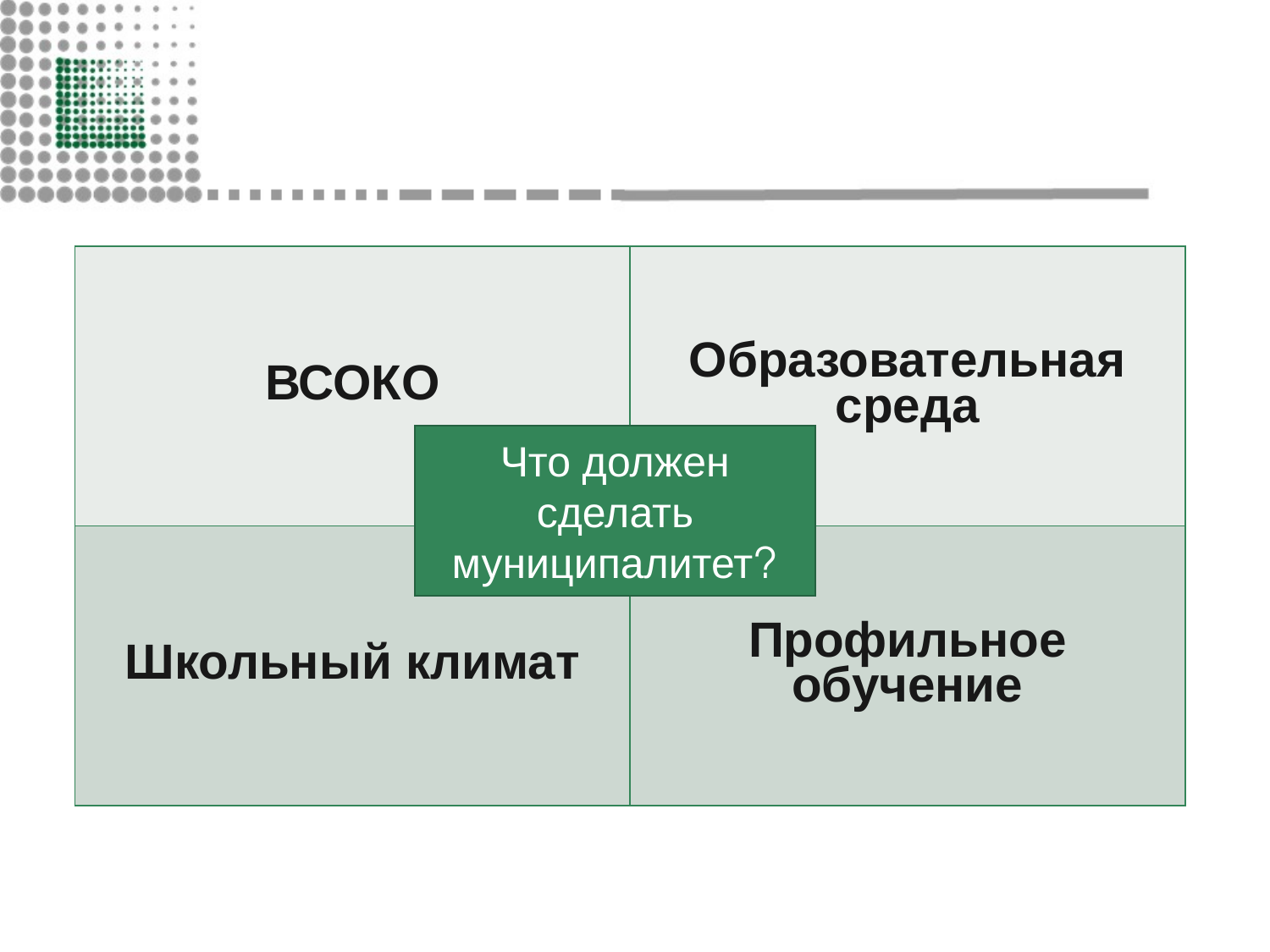

#
| ВСОКО | Образовательная среда |
| --- | --- |
| Школьный климат | Профильное обучение |
Что должен сделать муниципалитет?